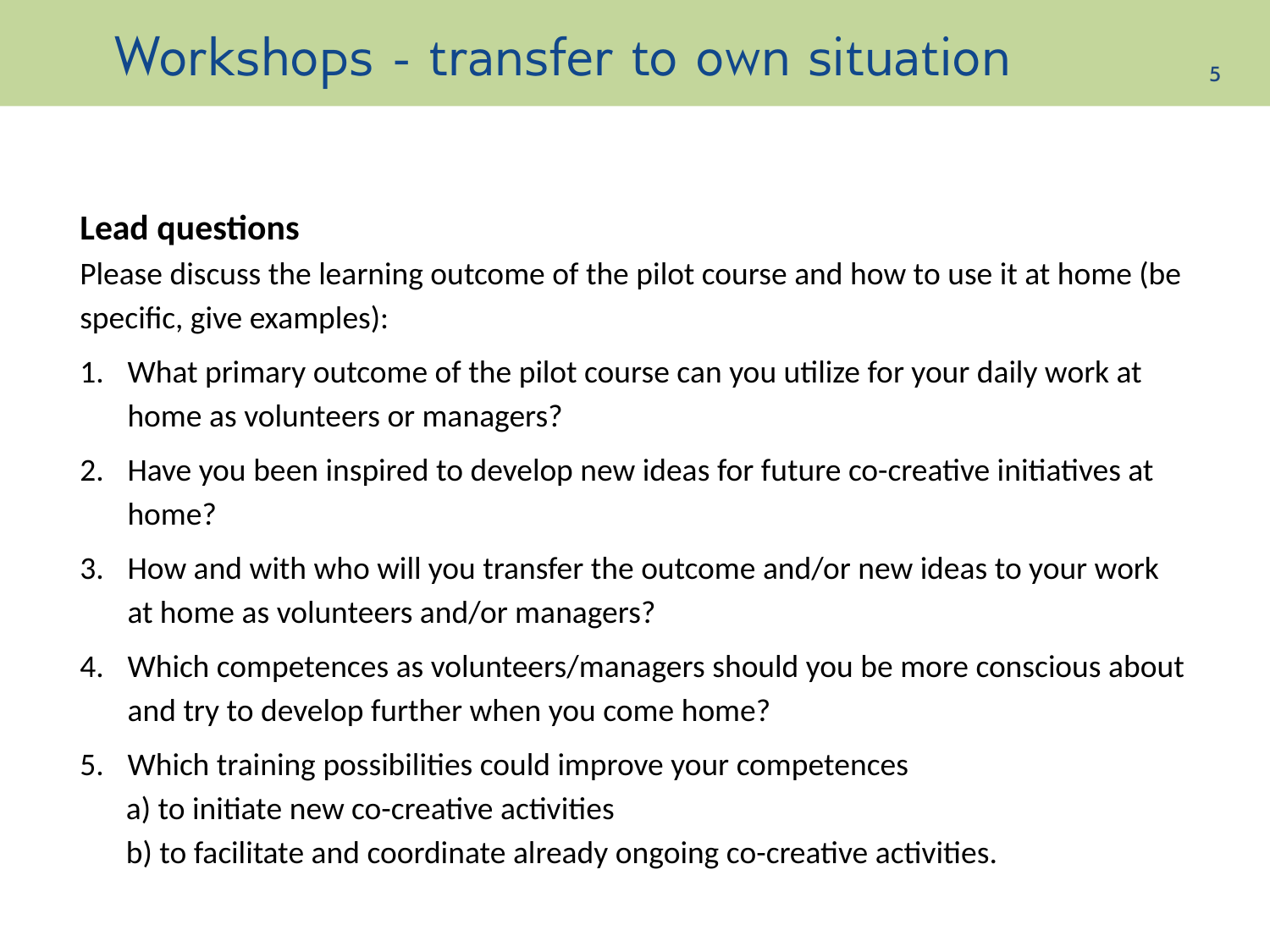

# Workshops - transfer to own situation
5

Lead questions
Please discuss the learning outcome of the pilot course and how to use it at home (be specific, give examples):
What primary outcome of the pilot course can you utilize for your daily work at home as volunteers or managers?
Have you been inspired to develop new ideas for future co-creative initiatives at home?
How and with who will you transfer the outcome and/or new ideas to your work at home as volunteers and/or managers?
Which competences as volunteers/managers should you be more conscious about and try to develop further when you come home?
Which training possibilities could improve your competences
  a) to initiate new co-creative activities
  b) to facilitate and coordinate already ongoing co-creative activities.